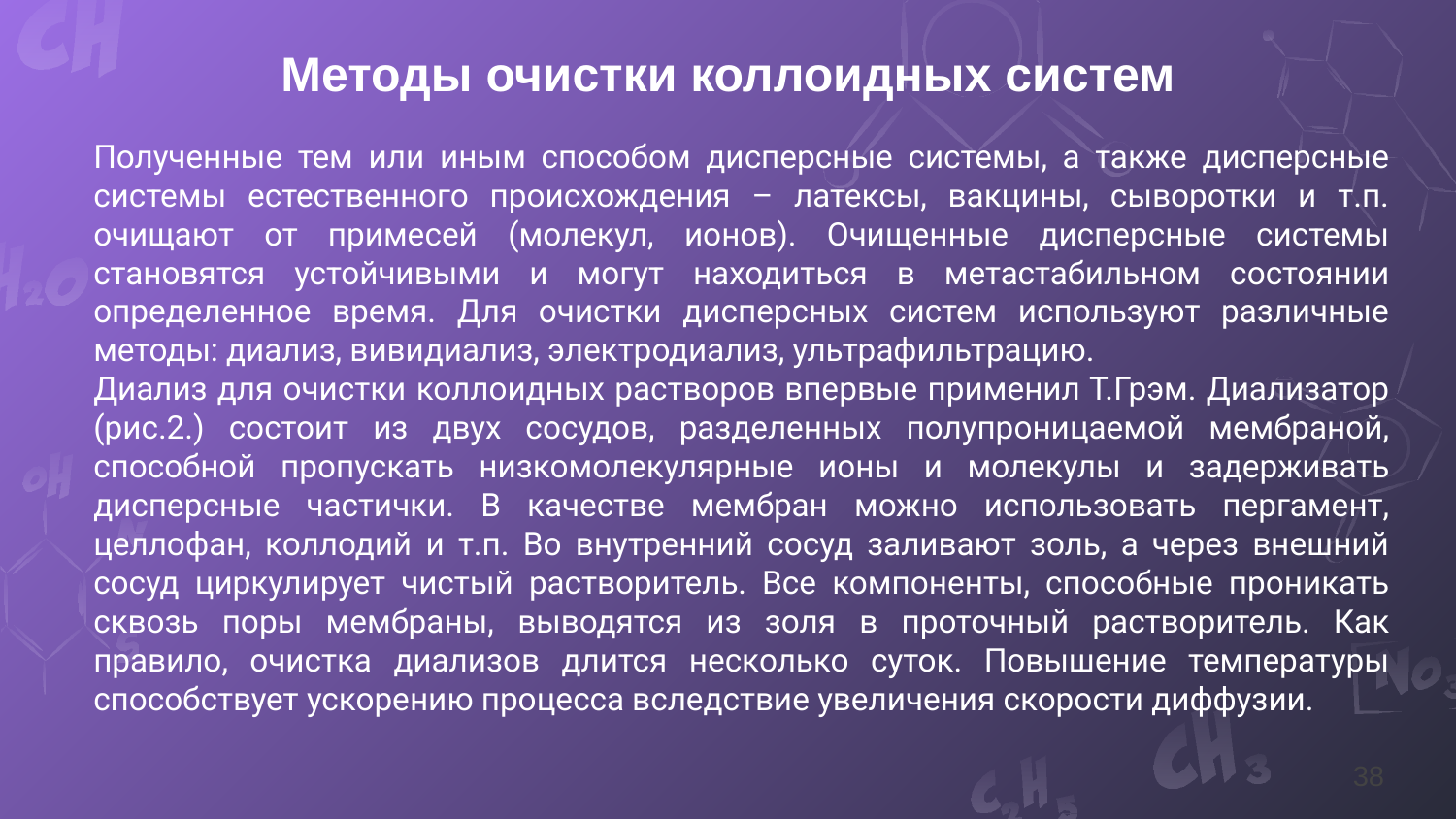

# Методы очистки коллоидных систем
Полученные тем или иным способом дисперсные системы, а также дисперсные системы естественного происхождения – латексы, вакцины, сыворотки и т.п. очищают от примесей (молекул, ионов). Очищенные дисперсные системы становятся устойчивыми и могут находиться в метастабильном состоянии определенное время. Для очистки дисперсных систем используют различные методы: диализ, вивидиализ, электродиализ, ультрафильтрацию.
Диализ для очистки коллоидных растворов впервые применил Т.Грэм. Диализатор (рис.2.) состоит из двух сосудов, разделенных полупроницаемой мембраной, способной пропускать низкомолекулярные ионы и молекулы и задерживать дисперсные частички. В качестве мембран можно использовать пергамент, целлофан, коллодий и т.п. Во внутренний сосуд заливают золь, а через внешний сосуд циркулирует чистый растворитель. Все компоненты, способные проникать сквозь поры мембраны, выводятся из золя в проточный растворитель. Как правило, очистка диализов длится несколько суток. Повышение температуры способствует ускорению процесса вследствие увеличения скорости диффузии.

38